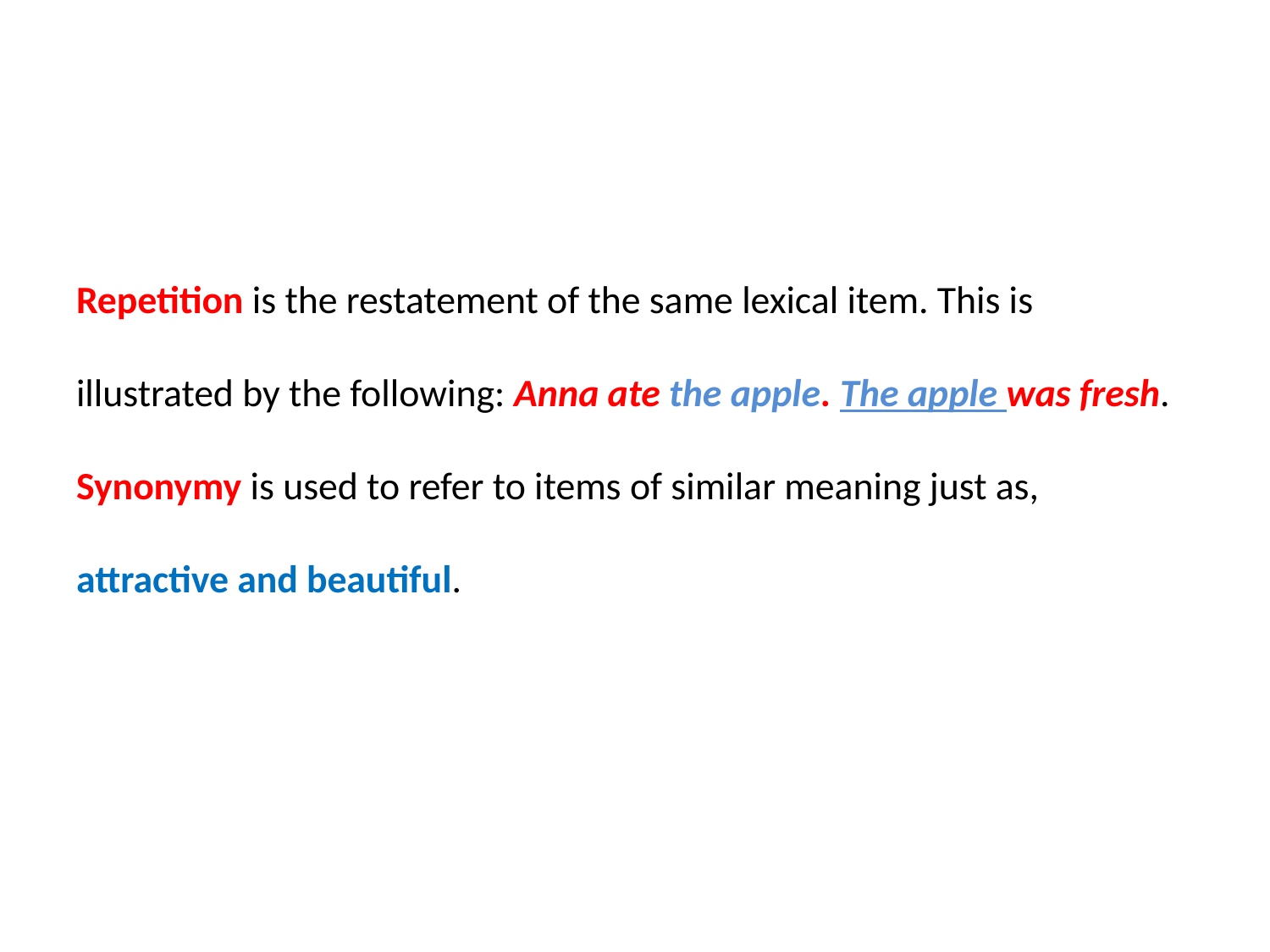

#
Repetition is the restatement of the same lexical item. This is illustrated by the following: Anna ate the apple. The apple was fresh. Synonymy is used to refer to items of similar meaning just as, attractive and beautiful.